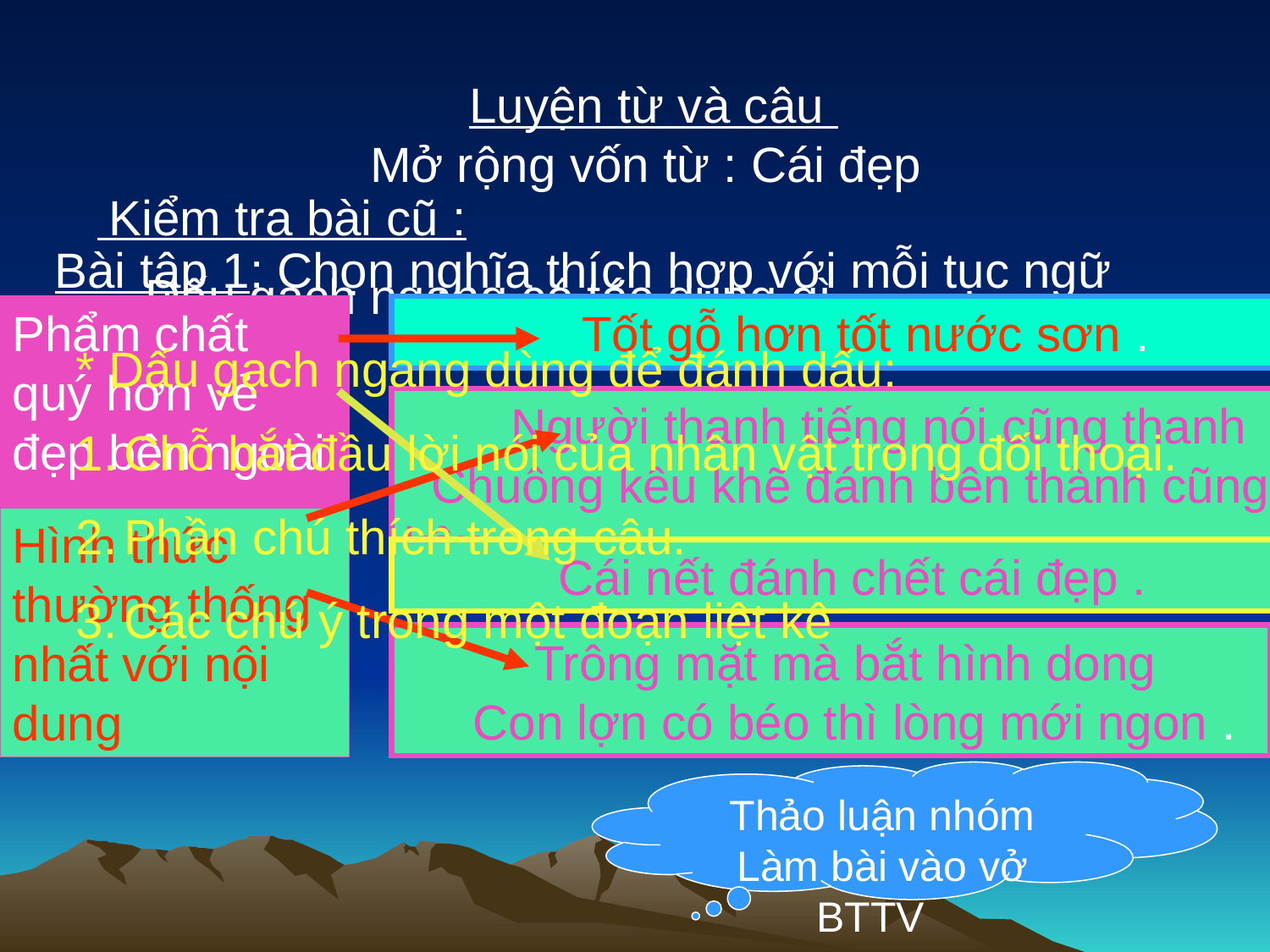

Luyện từ và câu
 Mở rộng vốn từ : Cái đẹp
 Kiểm tra bài cũ :

Bài tập 1: Chọn nghĩa thích hợp với mỗi tục ngữ sau :
-Dấu gạch ngang có tác dụng gì ?
Phẩm chất quý hơn vẻ đẹp bên ngoài
               Tốt gỗ hơn tốt nước sơn .
* Dấu gạch ngang dùng để đánh dấu:
Chỗ bắt đầu lời nói của nhân vật trong đối thoại.
Phần chú thích trong câu.
Các chú ý trong một đoạn liệt kê

         Người thanh tiếng nói cũng thanh
  Chuông kêu khẽ đánh bên thành cũng kêu.

Hình thức thường thống nhất với nội dung
             Cái nết đánh chết cái đẹp .

           Trông mặt mà bắt hình dong
     Con lợn có béo thì lòng mới ngon .
Thảo luận nhóm
Làm bài vào vở BTTV